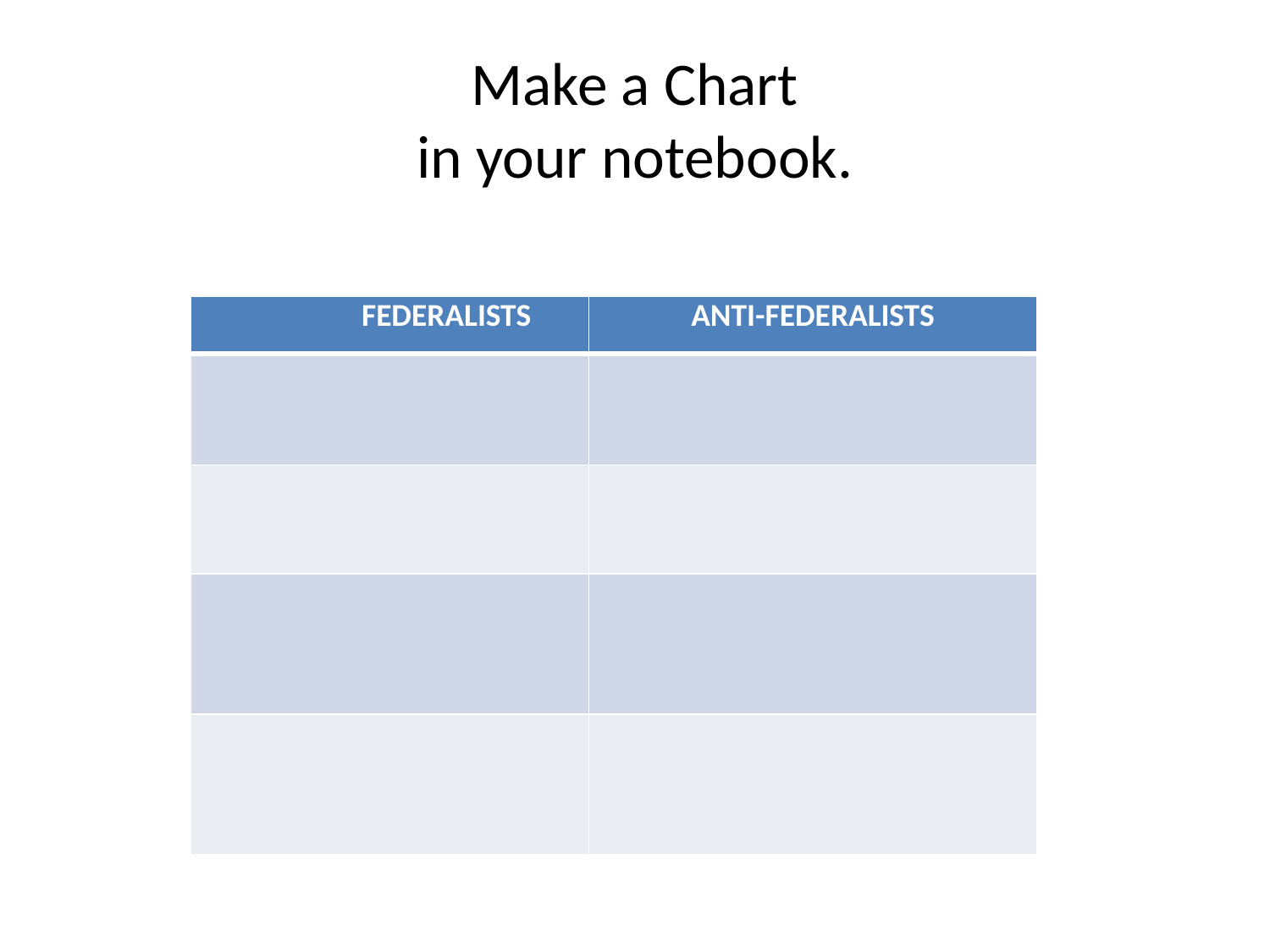

# Make a Chart in your notebook.
| FEDERALISTS | ANTI-FEDERALISTS |
| --- | --- |
|  |  |
|  |  |
|  |  |
|  |  |